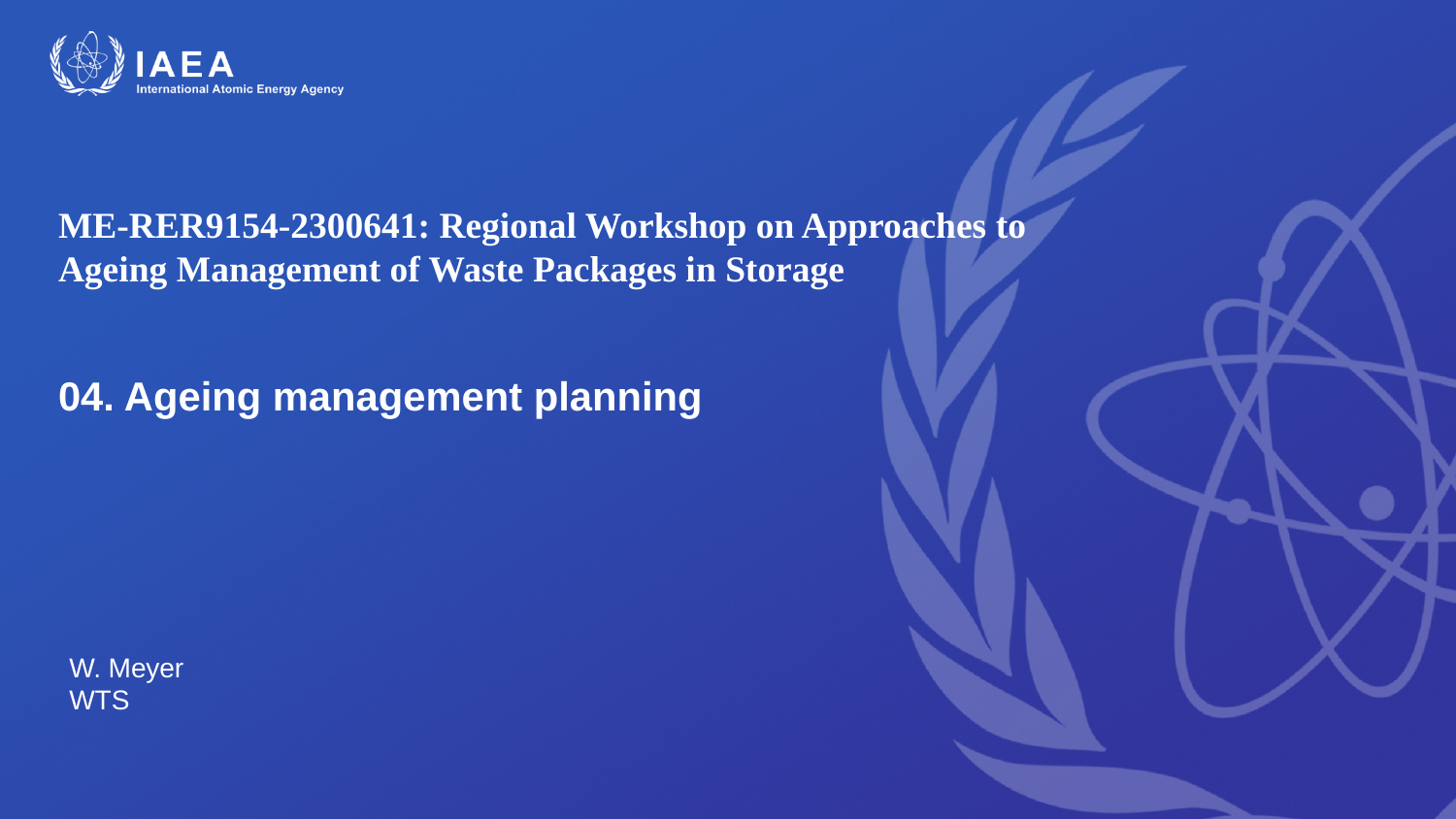

# ME-RER9154-2300641: Regional Workshop on Approaches to Ageing Management of Waste Packages in Storage 04. Ageing management planning
W. Meyer
WTS